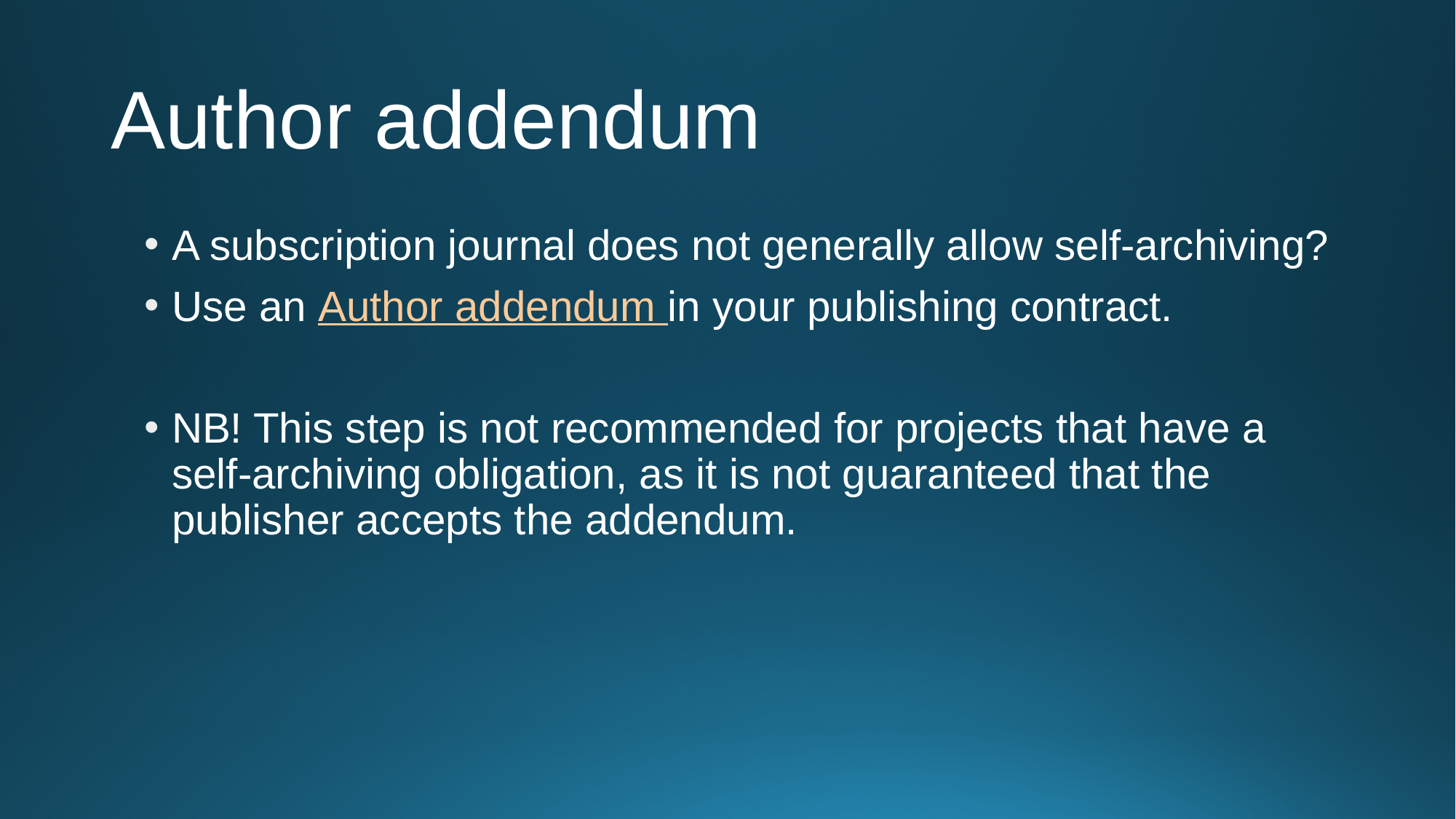

# Author addendum
A subscription journal does not generally allow self-archiving?
Use an Author addendum in your publishing contract.

NB! This step is not recommended for projects that have a self-archiving obligation, as it is not guaranteed that the publisher accepts the addendum.